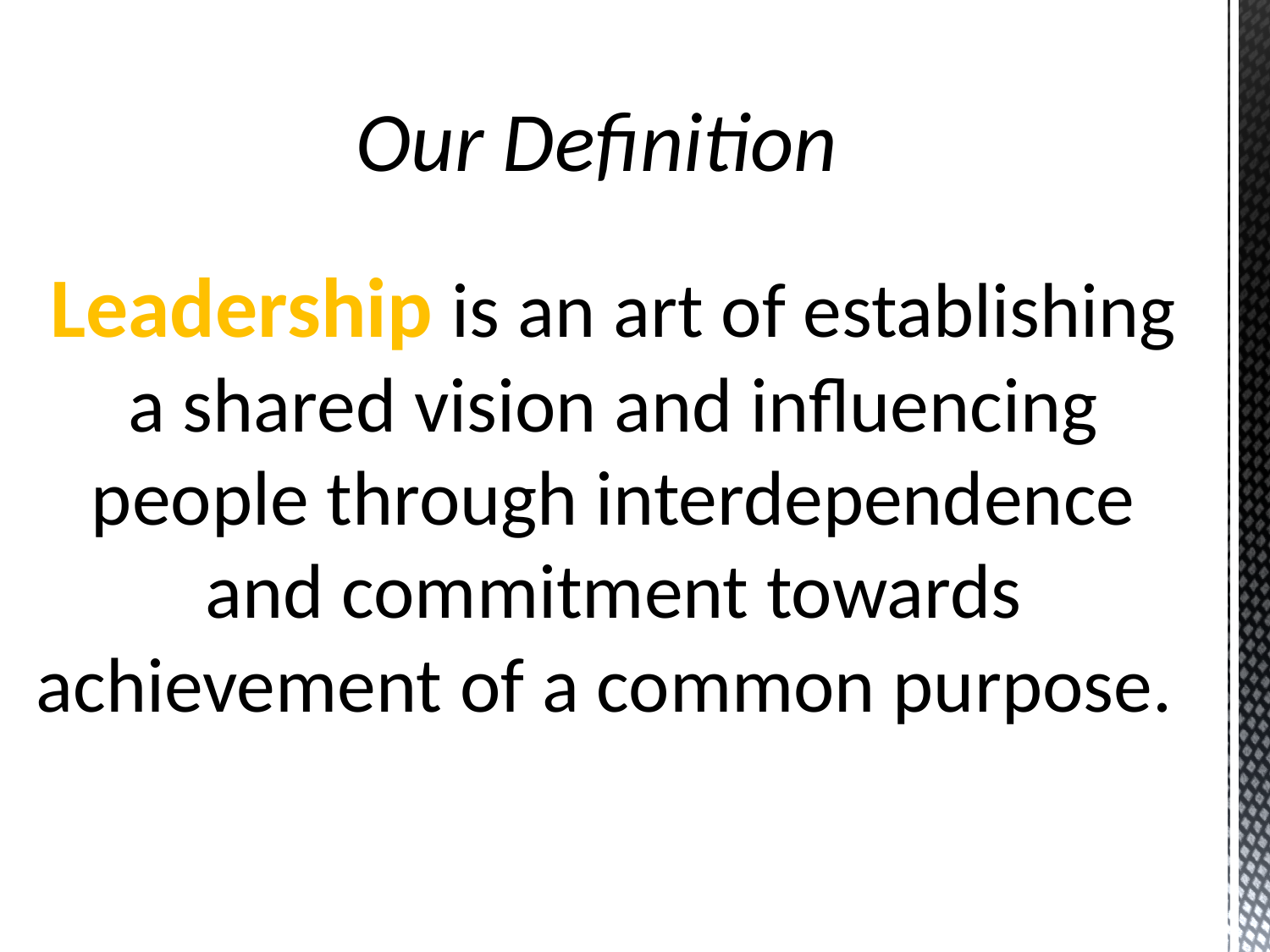

# Our Definition
Leadership is an art of establishing a shared vision and influencing people through interdependence and commitment towards achievement of a common purpose.